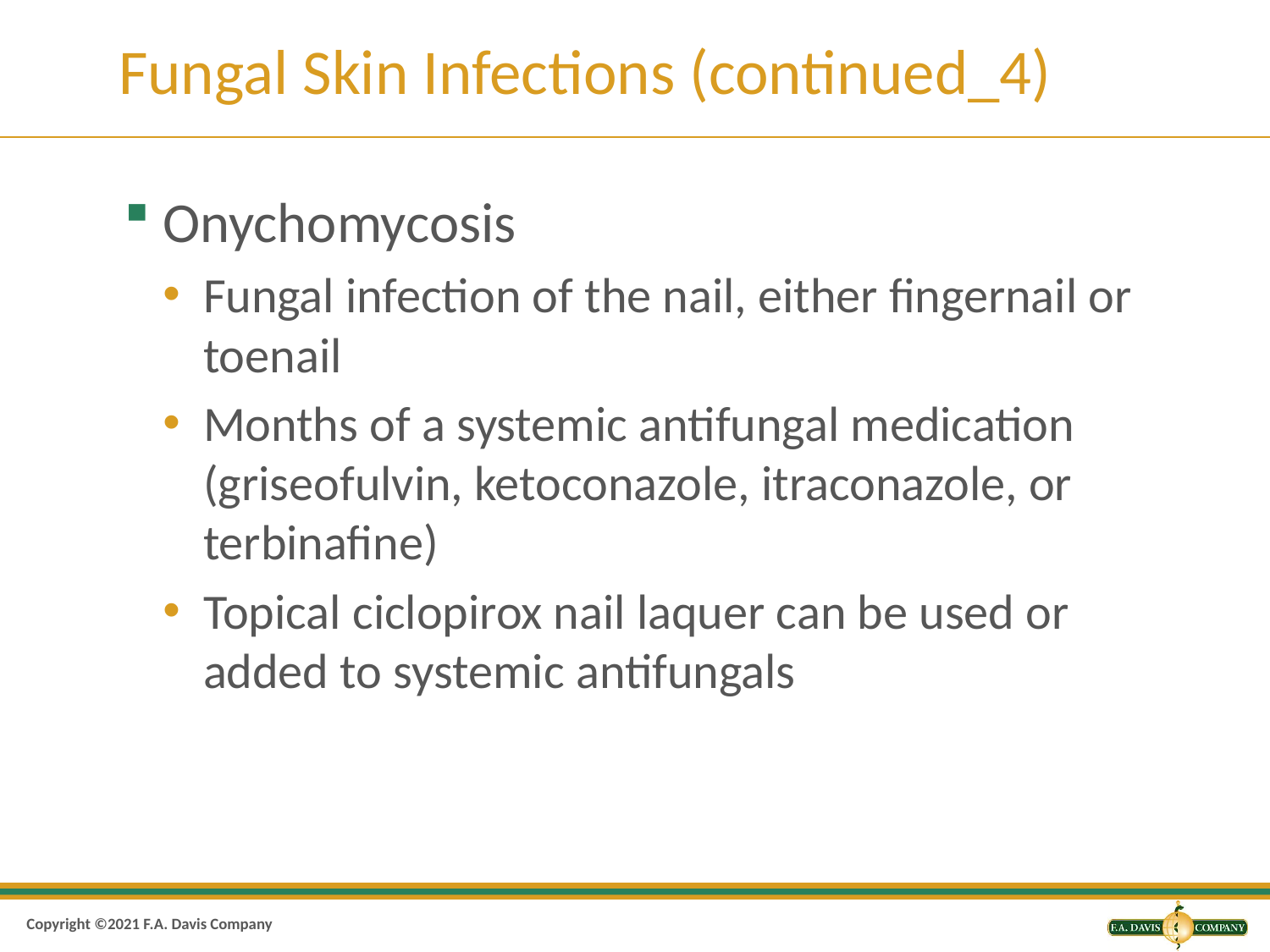

# Fungal Skin Infections (continued_4)
Onychomycosis
Fungal infection of the nail, either fingernail or toenail
Months of a systemic antifungal medication (griseofulvin, ketoconazole, itraconazole, or terbinafine)
Topical ciclopirox nail laquer can be used or added to systemic antifungals